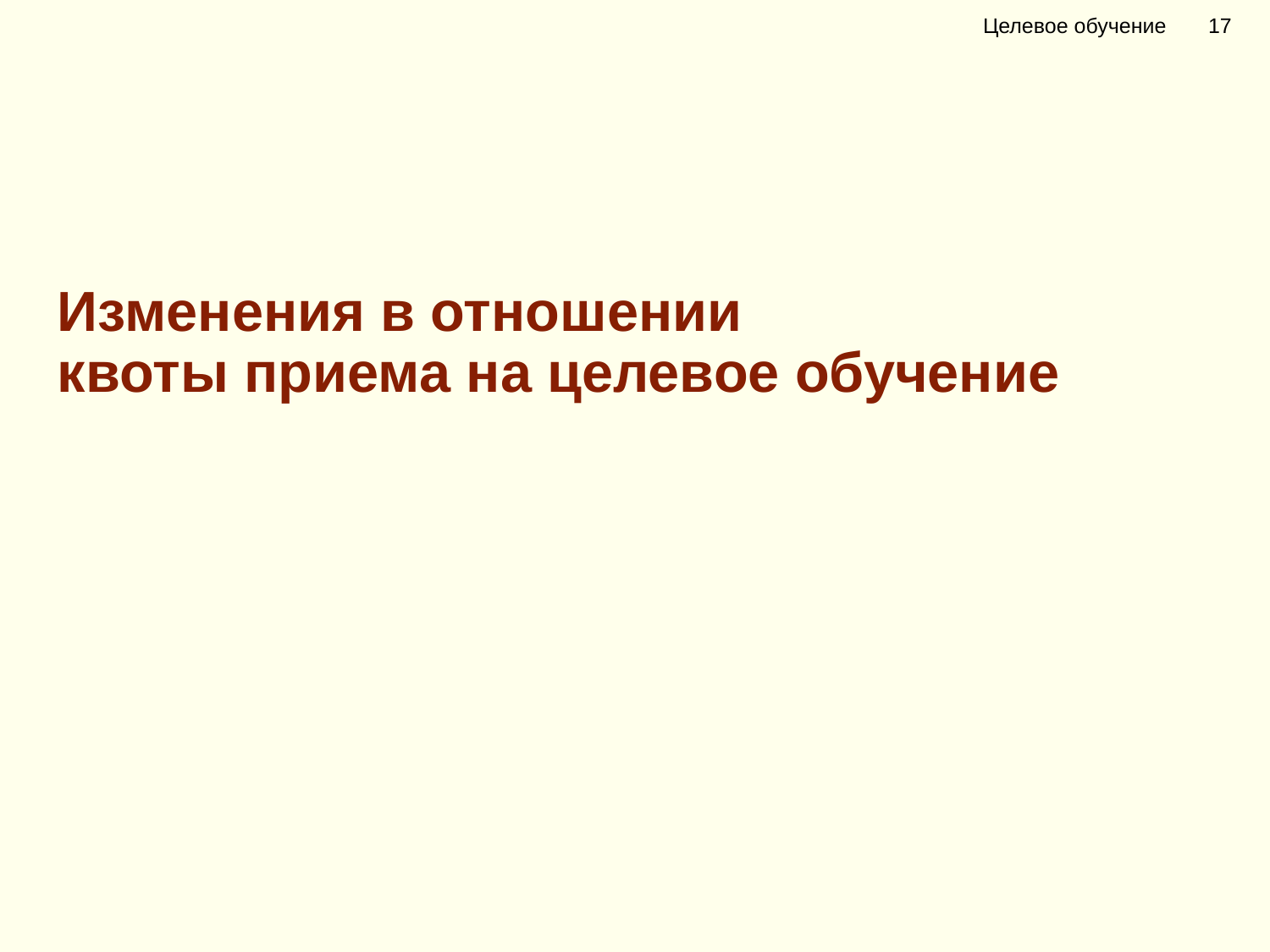

Целевое обучение       17
Изменения в отношении
квоты приема на целевое обучение